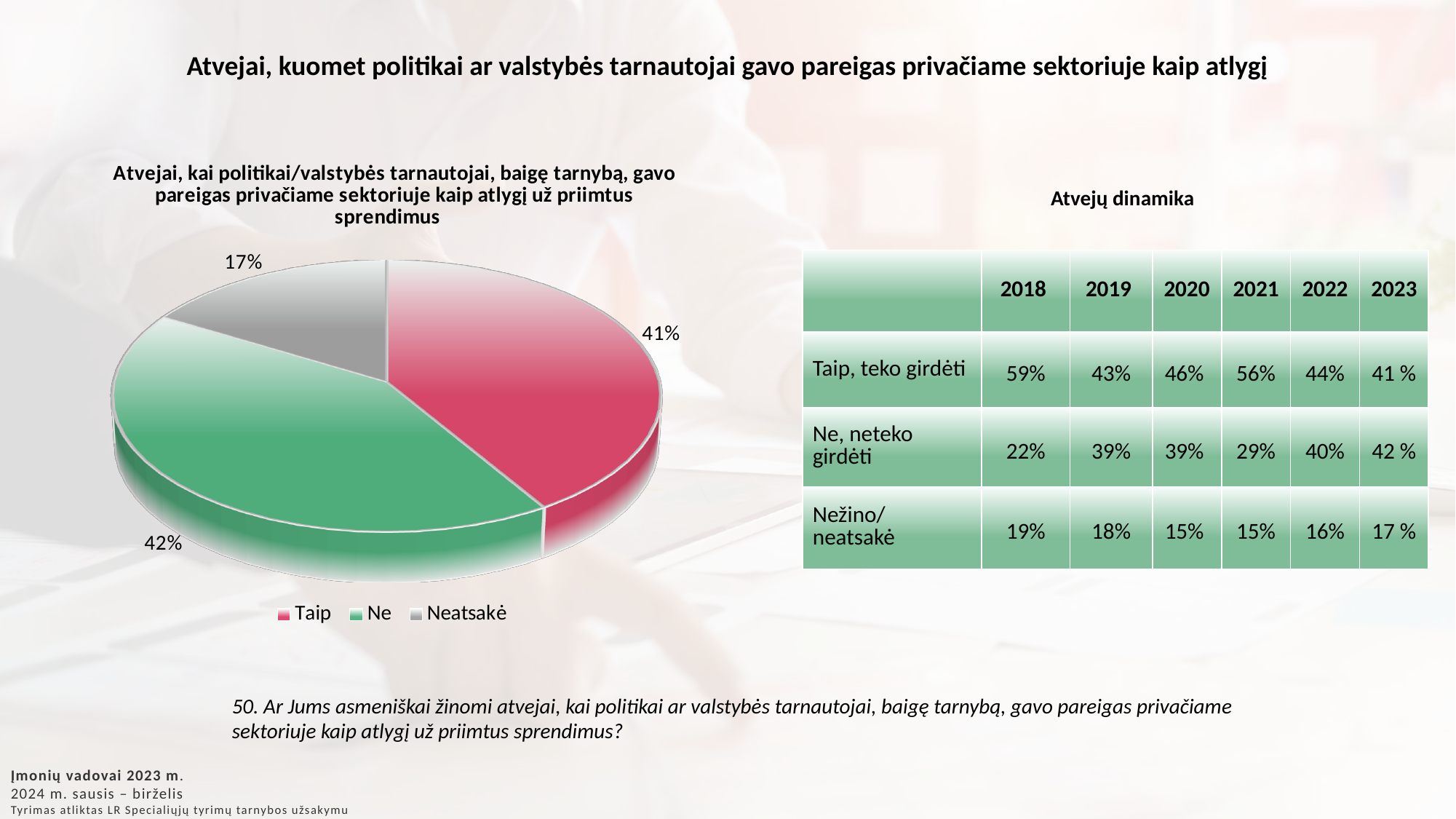

Atvejai, kuomet politikai ar valstybės tarnautojai gavo pareigas privačiame sektoriuje kaip atlygį

[unsupported chart]

Atvejų dinamika
|  | 2018 | 2019 | 2020 | 2021 | 2022 | 2023 |
| --- | --- | --- | --- | --- | --- | --- |
| Taip, teko girdėti | 59% | 43% | 46% | 56% | 44% | 41 % |
| Ne, neteko girdėti | 22% | 39% | 39% | 29% | 40% | 42 % |
| Nežino/ neatsakė | 19% | 18% | 15% | 15% | 16% | 17 % |
50. Ar Jums asmeniškai žinomi atvejai, kai politikai ar valstybės tarnautojai, baigę tarnybą, gavo pareigas privačiame sektoriuje kaip atlygį už priimtus sprendimus?
Įmonių vadovai 2023 m.
2024 m. sausis – birželis
Tyrimas atliktas LR Specialiųjų tyrimų tarnybos užsakymu